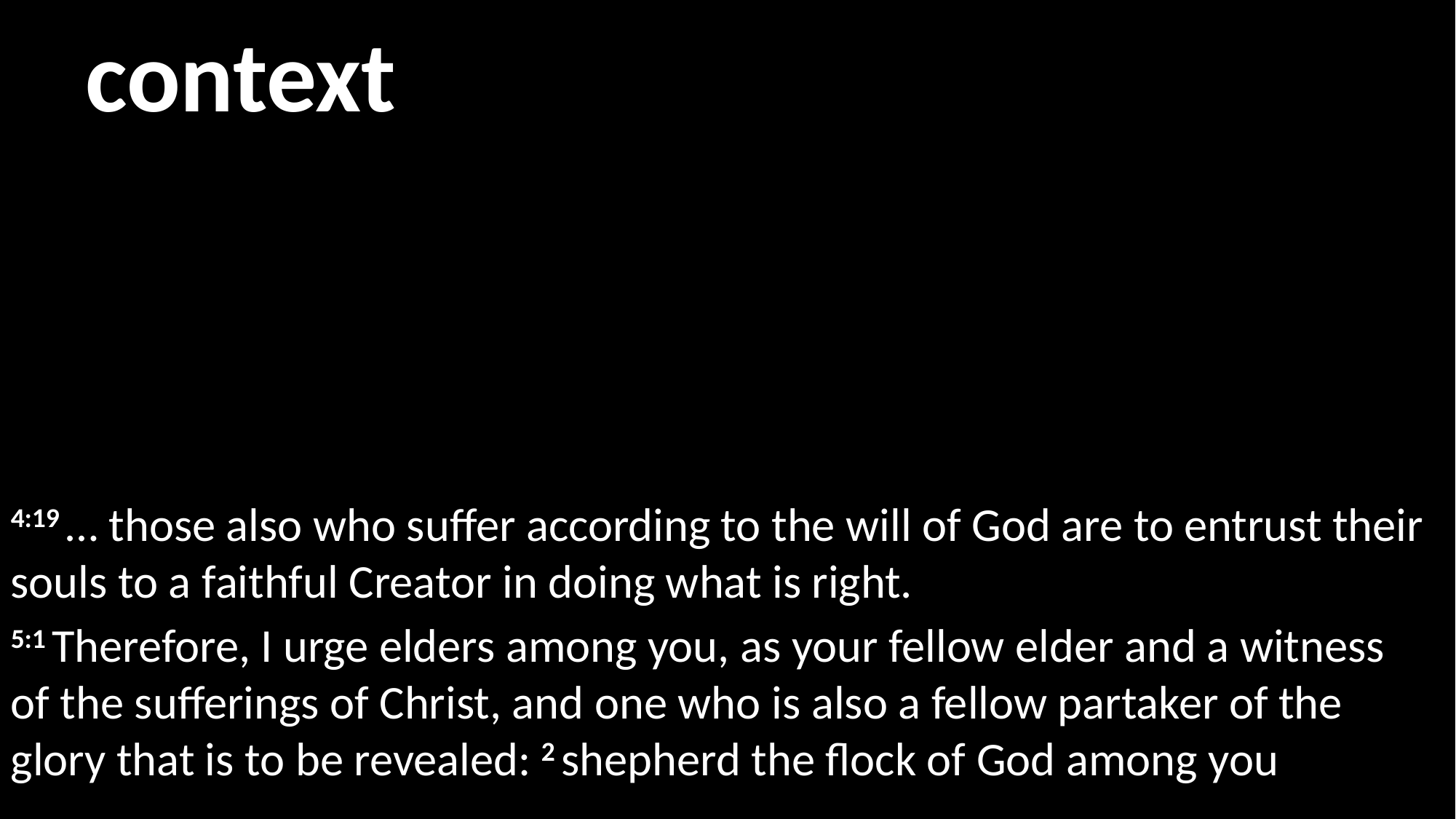

context
4:19 … those also who suffer according to the will of God are to entrust their souls to a faithful Creator in doing what is right.
5:1 Therefore, I urge elders among you, as your fellow elder and a witness  of the sufferings of Christ, and one who is also a fellow partaker of the glory that is to be revealed: 2 shepherd the flock of God among you